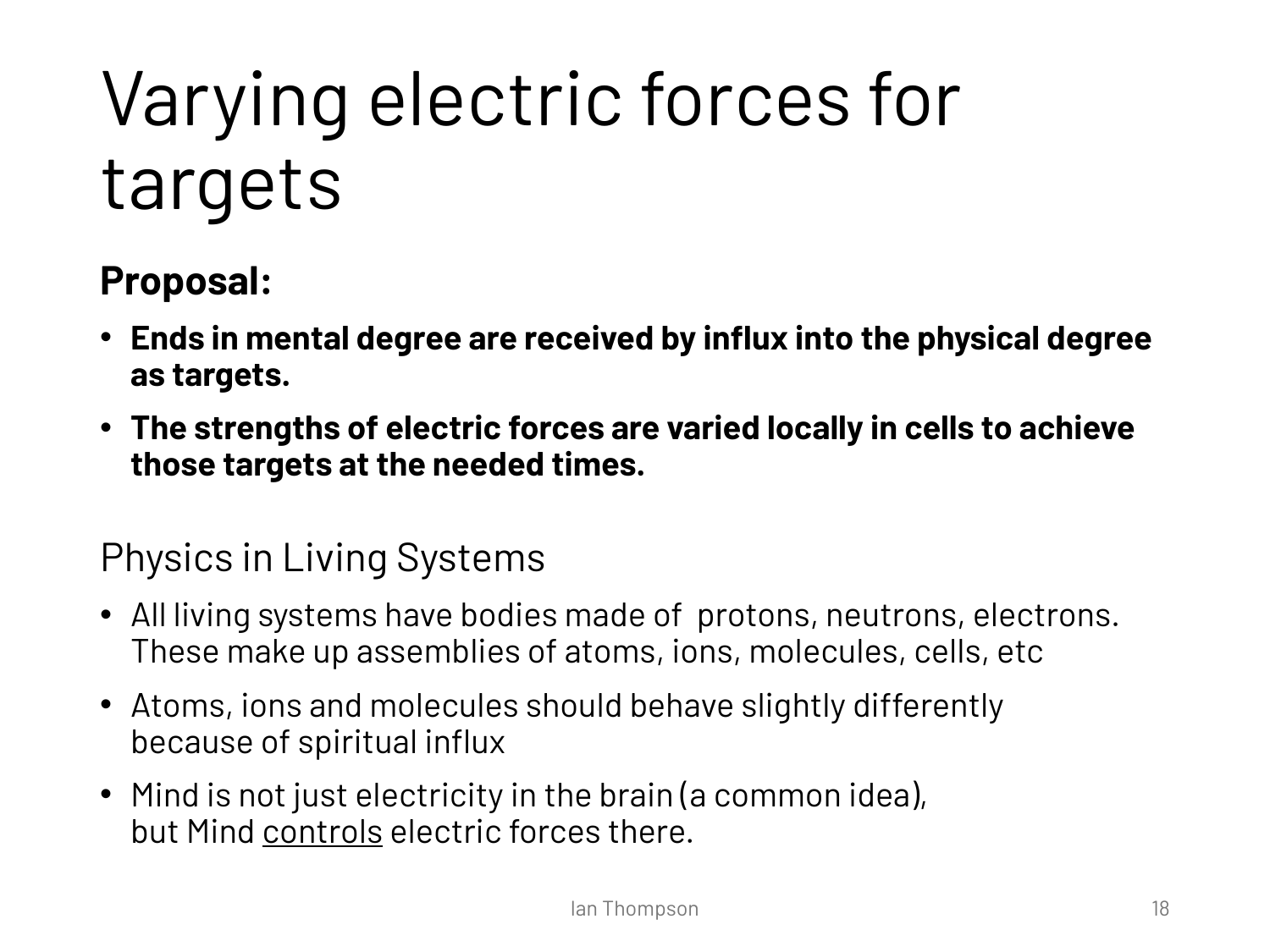

# Varying electric forces for targets
Proposal:
Ends in mental degree are received by influx into the physical degree as targets.
The strengths of electric forces are varied locally in cells to achieve those targets at the needed times.
Physics in Living Systems
All living systems have bodies made of  protons, neutrons, electrons. These make up assemblies of atoms, ions, molecules, cells, etc
Atoms, ions and molecules should behave slightly differently
because of spiritual influx
Mind is not just electricity in the brain (a common idea),
but Mind controls electric forces there.
Ian Thompson
18